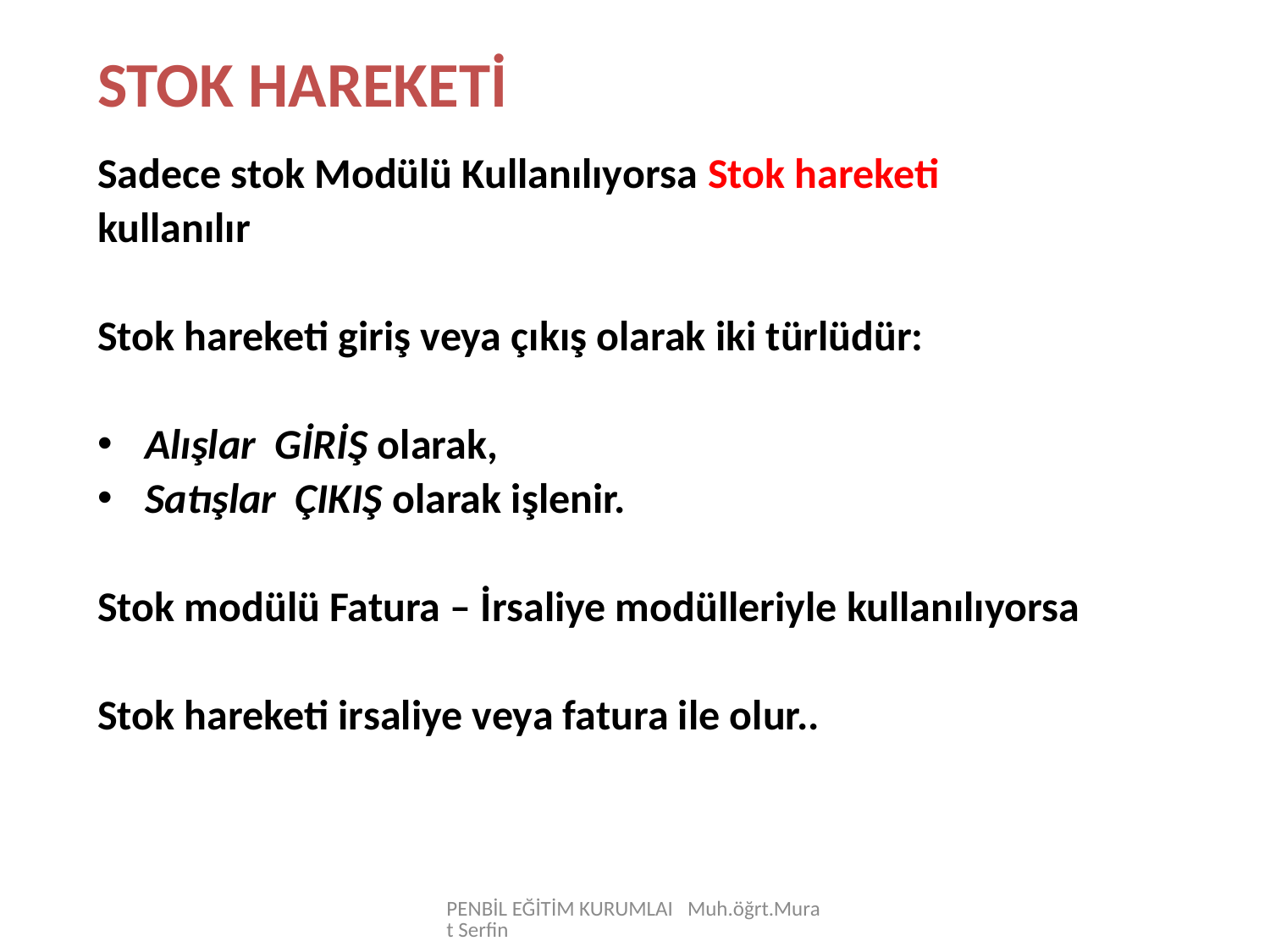

STOK HAREKETİ

Sadece stok Modülü Kullanılıyorsa Stok hareketi
kullanılır

Stok hareketi giriş veya çıkış olarak iki türlüdür:

Alışlar  GİRİŞ olarak,
Satışlar  ÇIKIŞ olarak işlenir.

Stok modülü Fatura – İrsaliye modülleriyle kullanılıyorsa

Stok hareketi irsaliye veya fatura ile olur..
PENBİL EĞİTİM KURUMLAI   Muh.öğrt.Murat Serfin